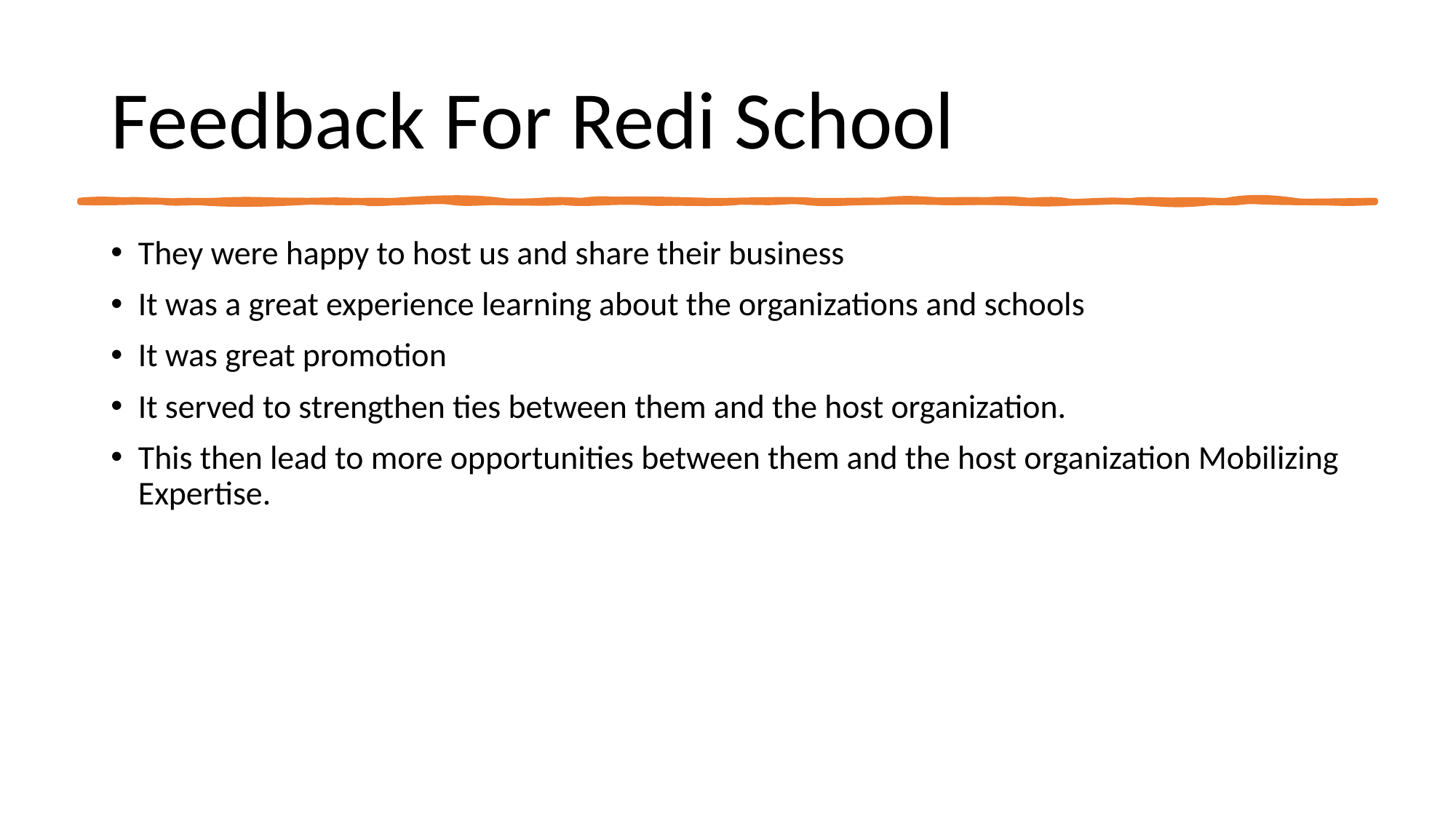

# Feedback For Redi School

They were happy to host us and share their business
It was a great experience learning about the organizations and schools
It was great promotion
It served to strengthen ties between them and the host organization.
This then lead to more opportunities between them and the host organization Mobilizing Expertise.